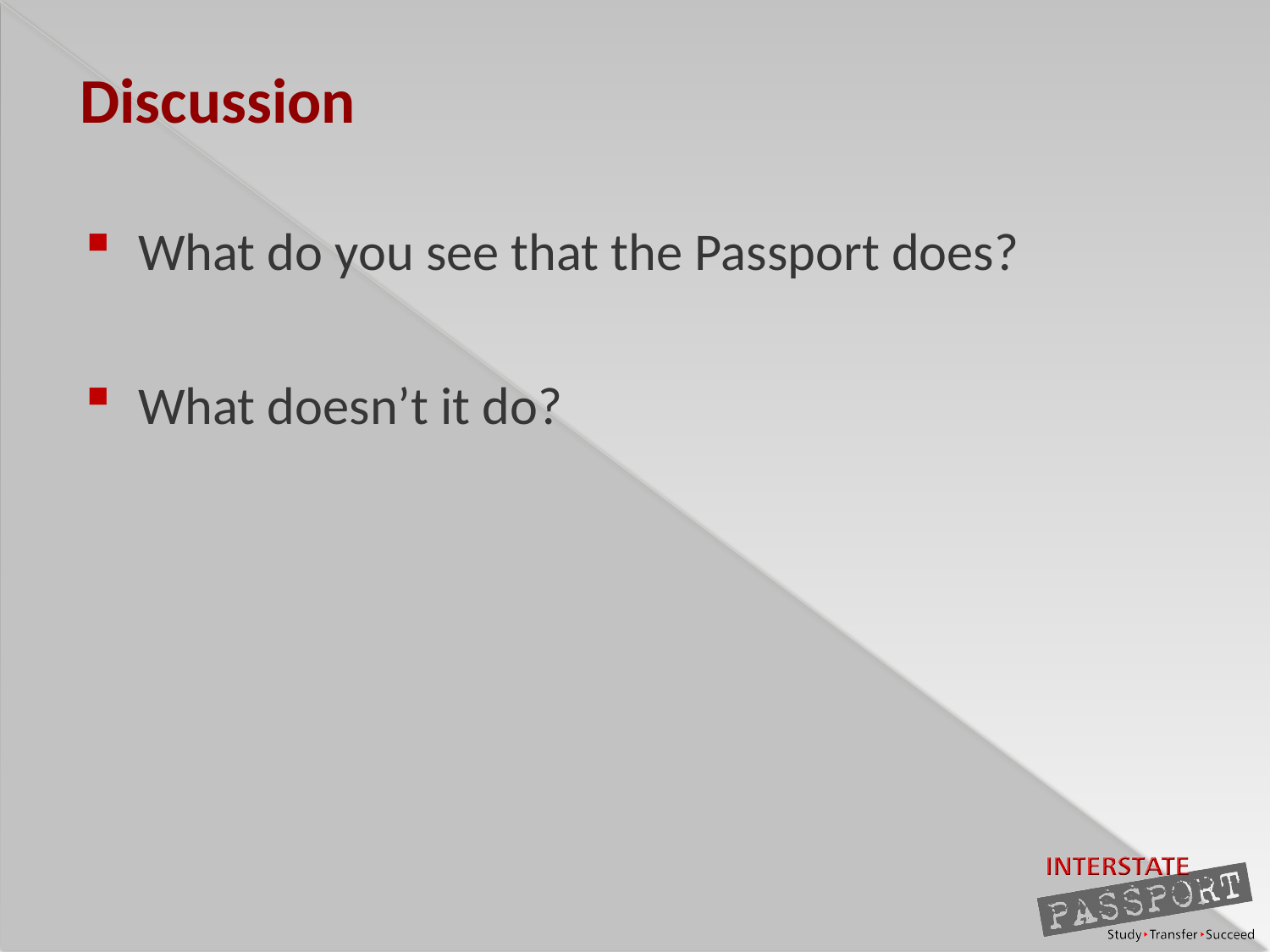

# Discussion
What do you see that the Passport does?

What doesn’t it do?